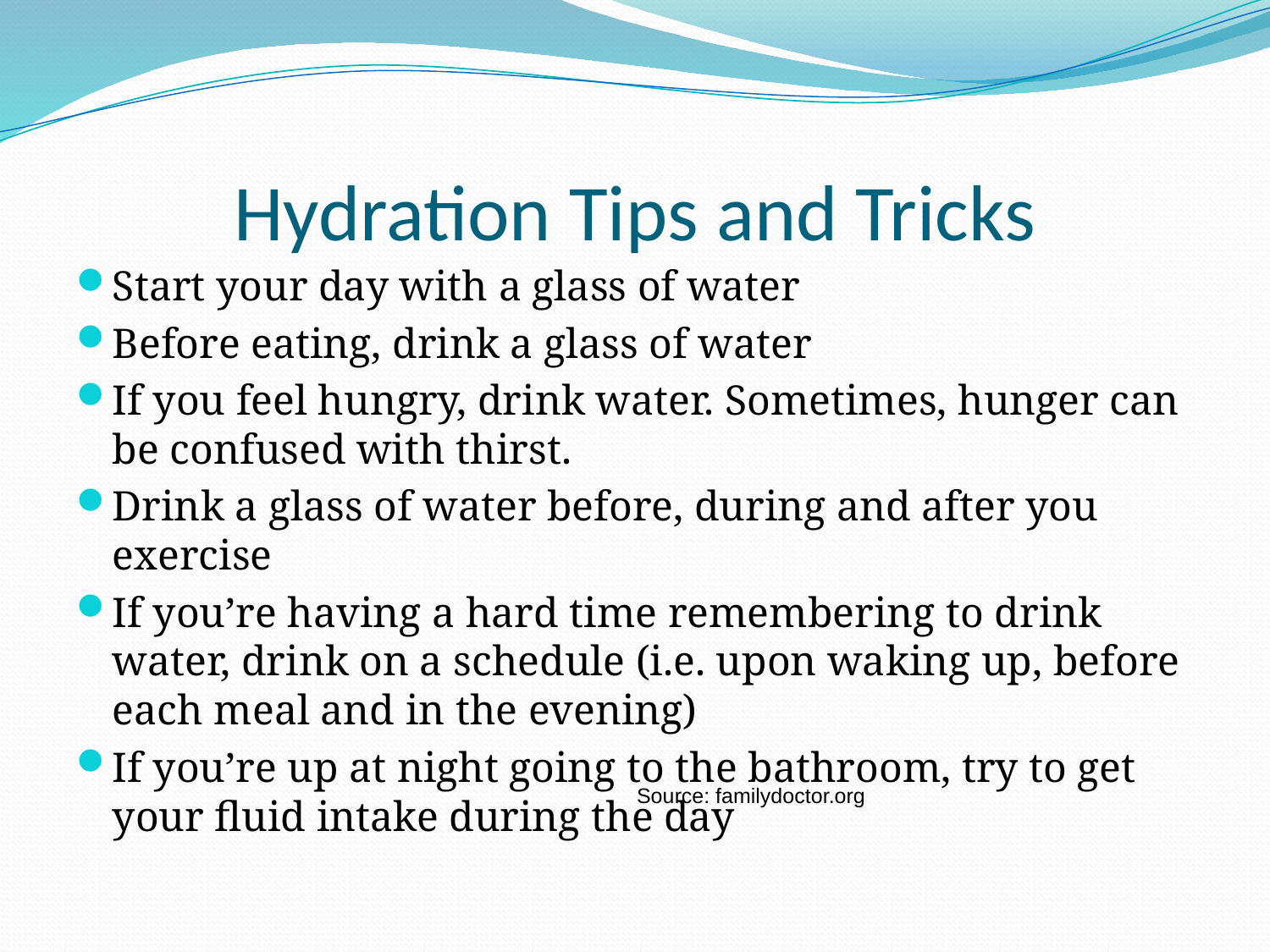

# Hydration Tips and Tricks
Start your day with a glass of water
Before eating, drink a glass of water
If you feel hungry, drink water. Sometimes, hunger can be confused with thirst.
Drink a glass of water before, during and after you exercise
If you’re having a hard time remembering to drink water, drink on a schedule (i.e. upon waking up, before each meal and in the evening)
If you’re up at night going to the bathroom, try to get your fluid intake during the day

Source: familydoctor.org